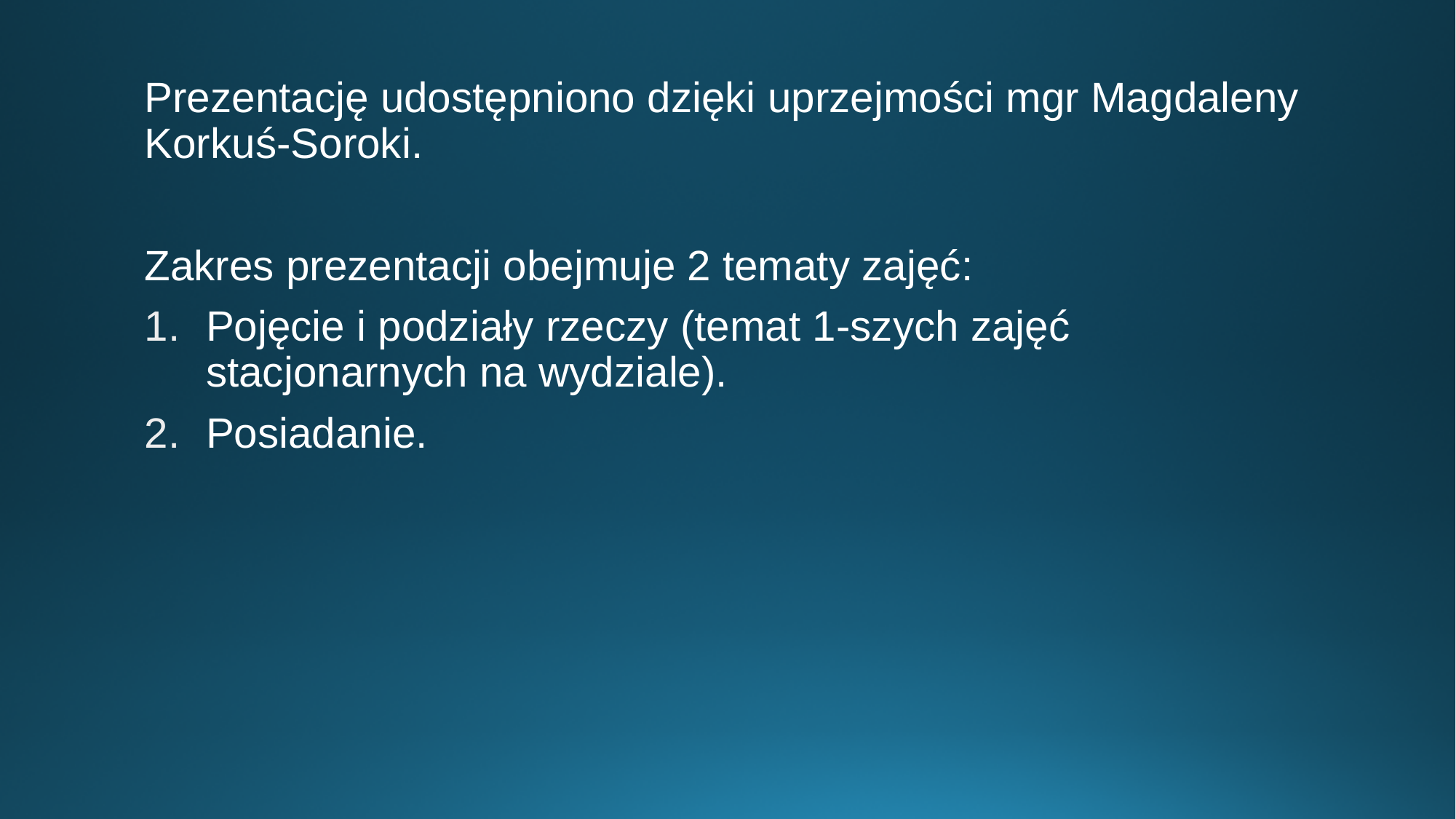

Prezentację udostępniono dzięki uprzejmości mgr Magdaleny Korkuś-Soroki.

Zakres prezentacji obejmuje 2 tematy zajęć:
Pojęcie i podziały rzeczy (temat 1-szych zajęć stacjonarnych na wydziale).
Posiadanie.